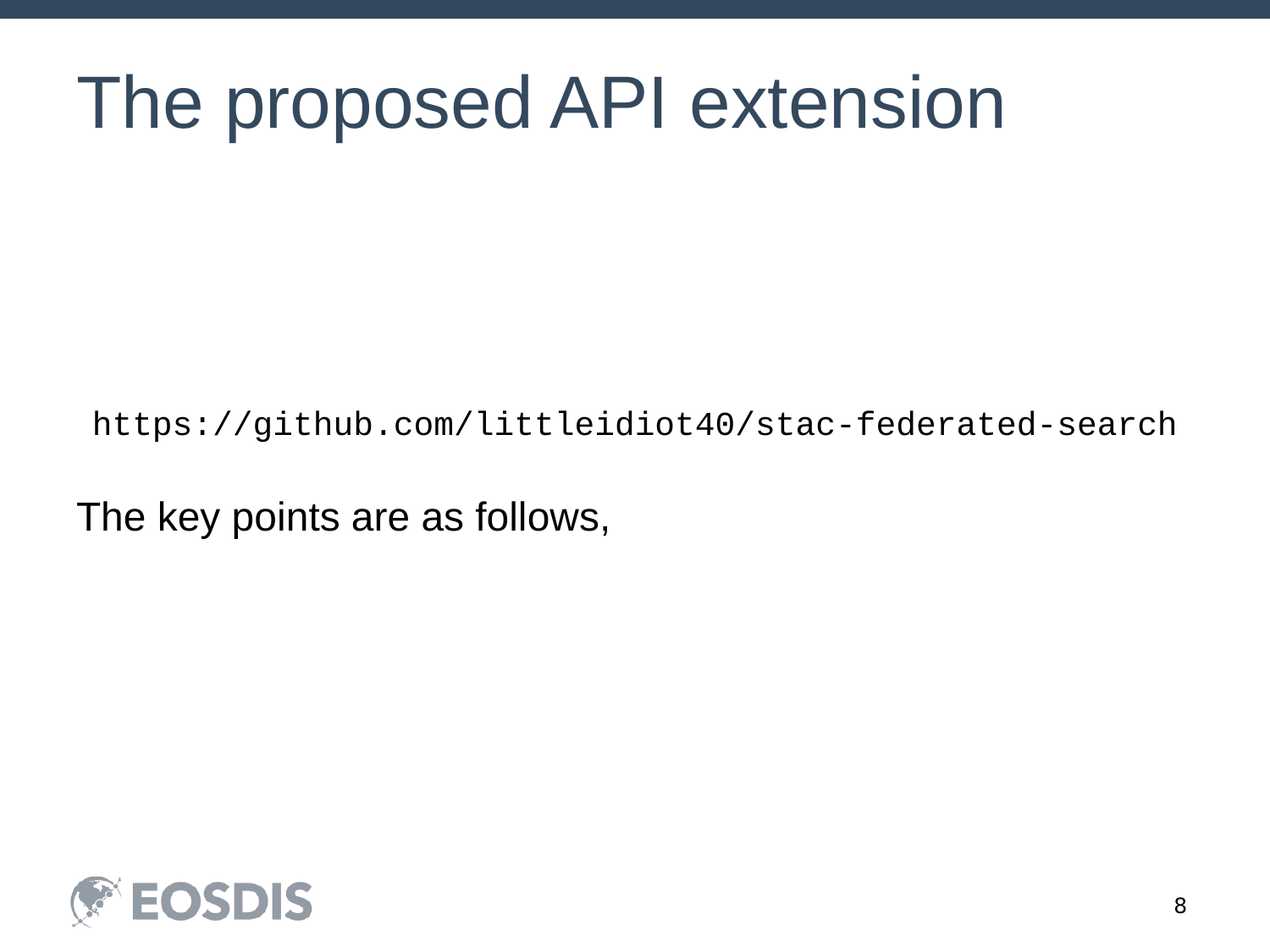

# The proposed API extension
https://github.com/littleidiot40/stac-federated-search

The key points are as follows,